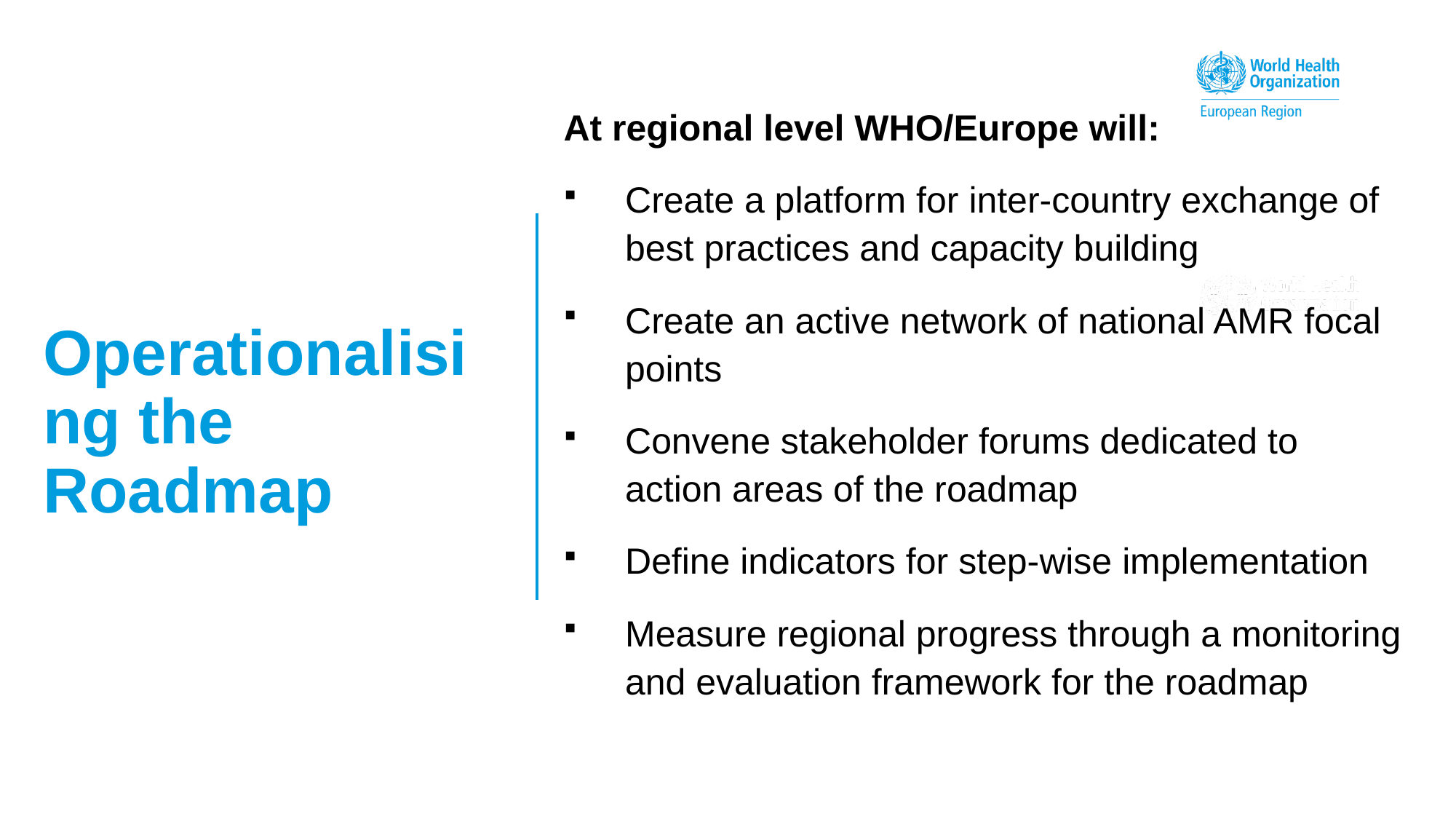

At regional level WHO/Europe will:
Create a platform for inter-country exchange of best practices and capacity building
Create an active network of national AMR focal points
Convene stakeholder forums dedicated to action areas of the roadmap
Define indicators for step-wise implementation
Measure regional progress through a monitoring and evaluation framework for the roadmap

# Operationalising the Roadmap